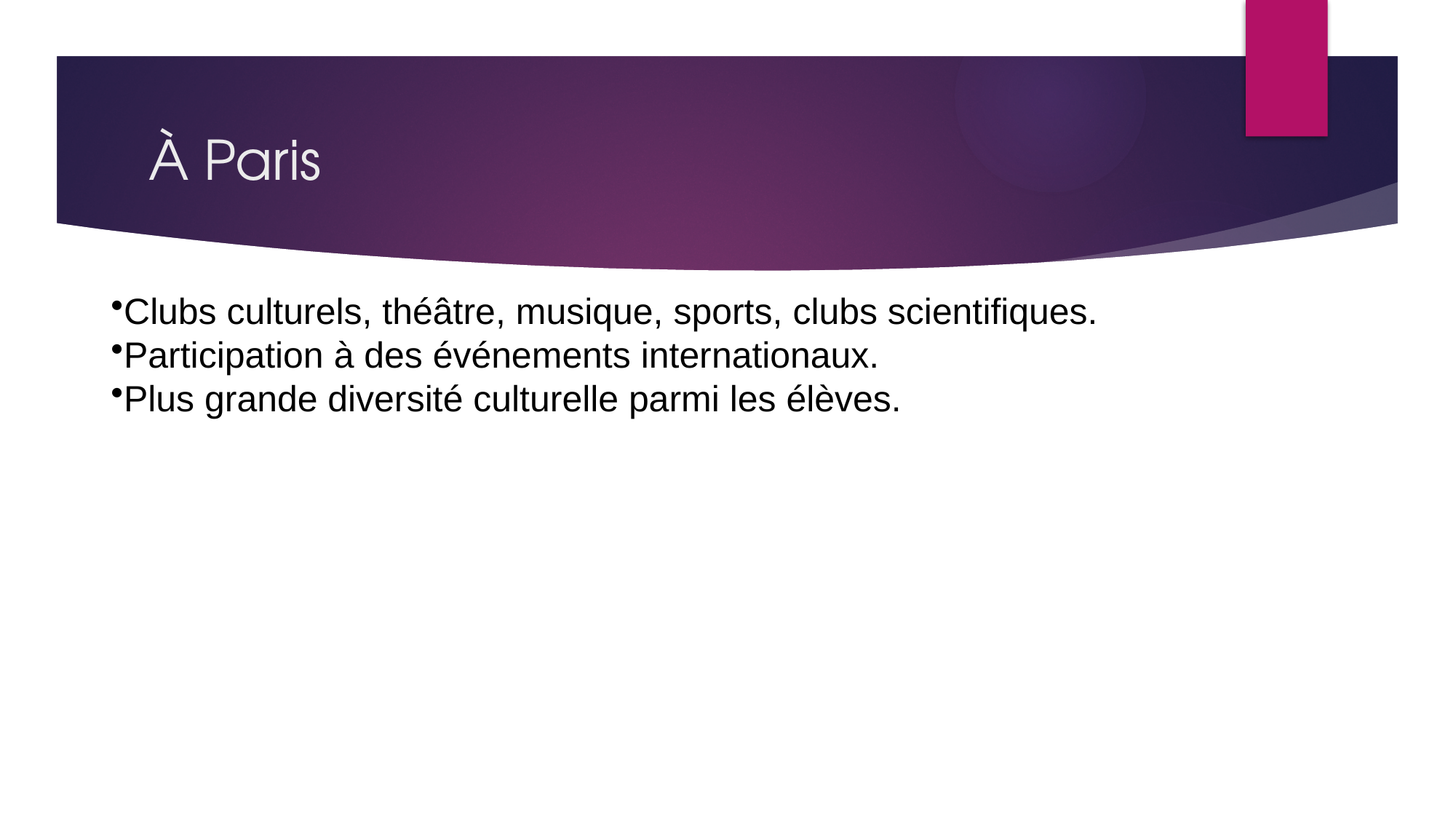

# À Paris
Clubs culturels, théâtre, musique, sports, clubs scientifiques.
Participation à des événements internationaux.
Plus grande diversité culturelle parmi les élèves.